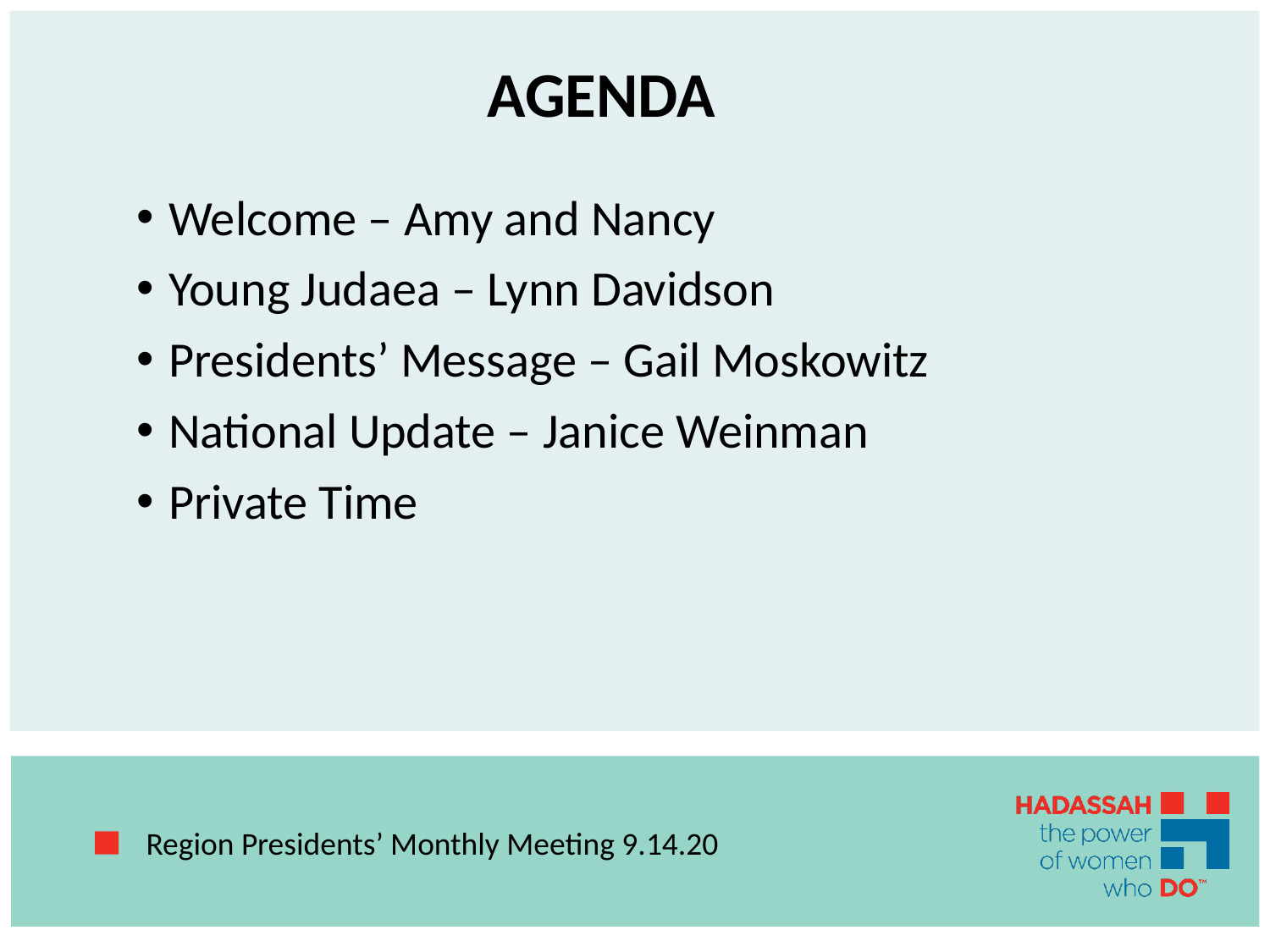

# AGENDA
Welcome – Amy and Nancy
Young Judaea – Lynn Davidson
Presidents’ Message – Gail Moskowitz
National Update – Janice Weinman
Private Time

Region Presidents’ Monthly Meeting 9.14.20